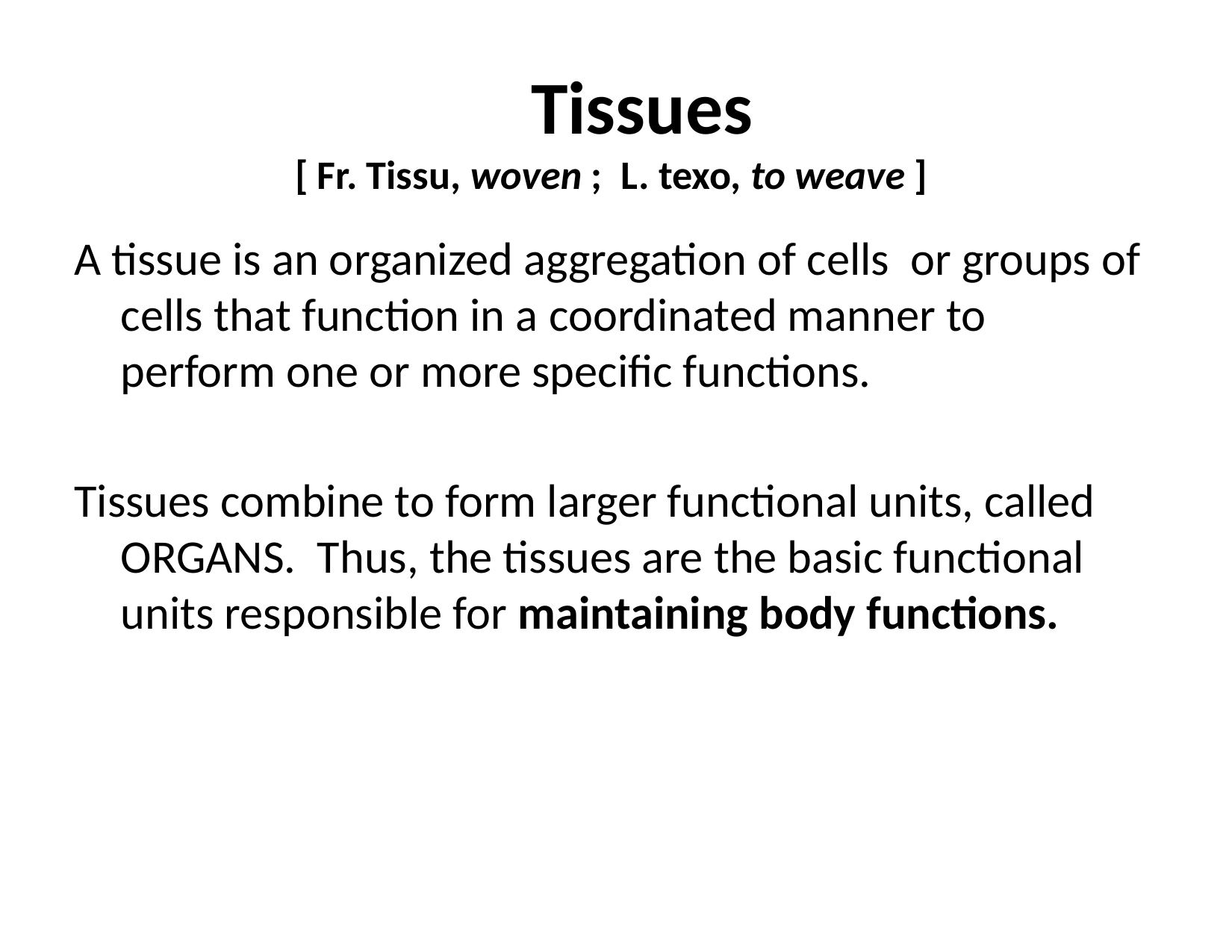

Tissues

# [ Fr. Tissu, woven ;  L. texo, to weave ]
A tissue is an organized aggregation of cells  or groups of cells that function in a coordinated manner to  perform one or more specific functions.

Tissues combine to form larger functional units, called ORGANS.  Thus, the tissues are the basic functional units responsible for maintaining body functions.